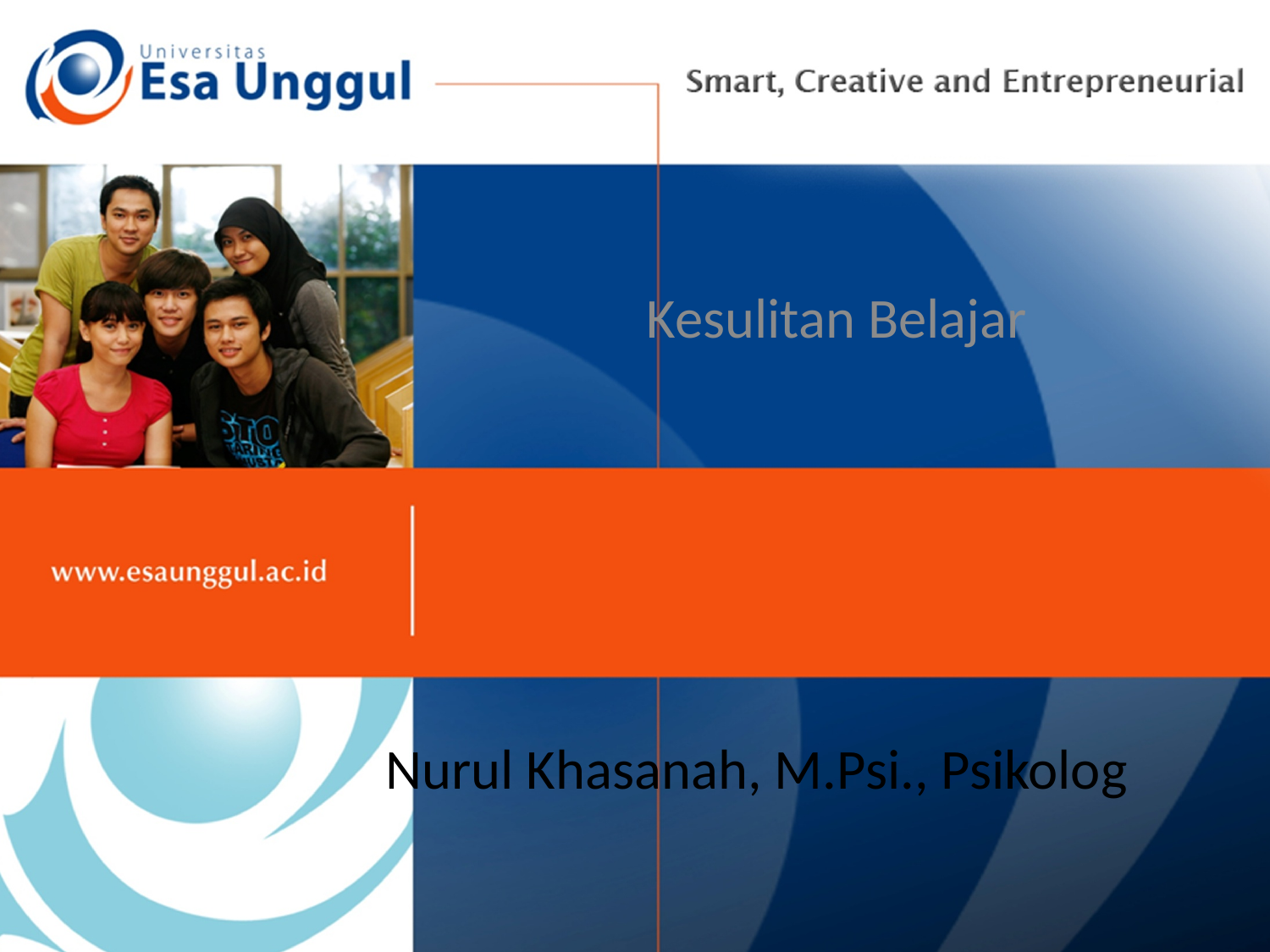

Kesulitan Belajar
# Nurul Khasanah, M.Psi., Psikolog